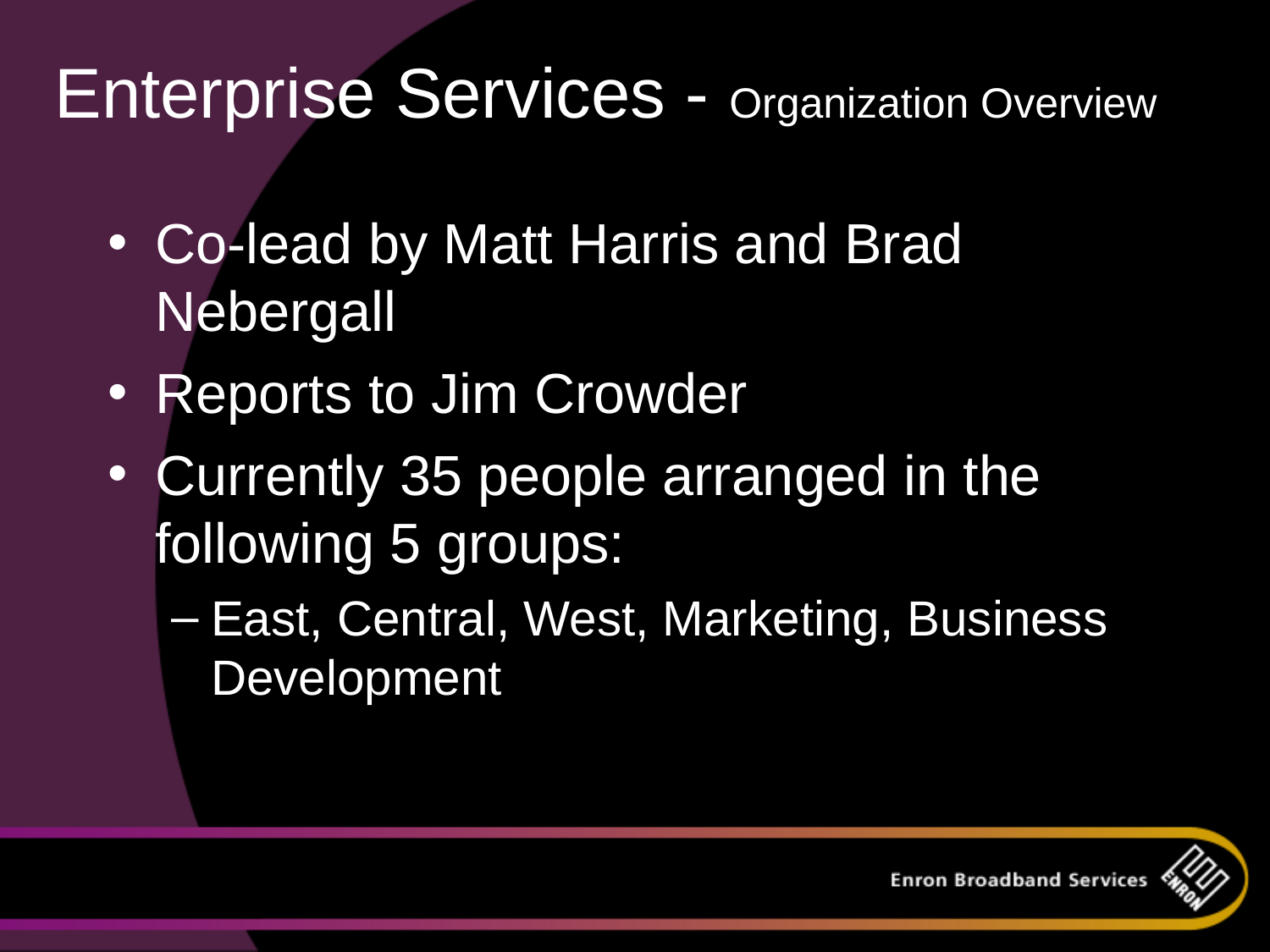

# Enterprise Services - Organization Overview
Co-lead by Matt Harris and Brad Nebergall
Reports to Jim Crowder
Currently 35 people arranged in the following 5 groups:
East, Central, West, Marketing, Business Development